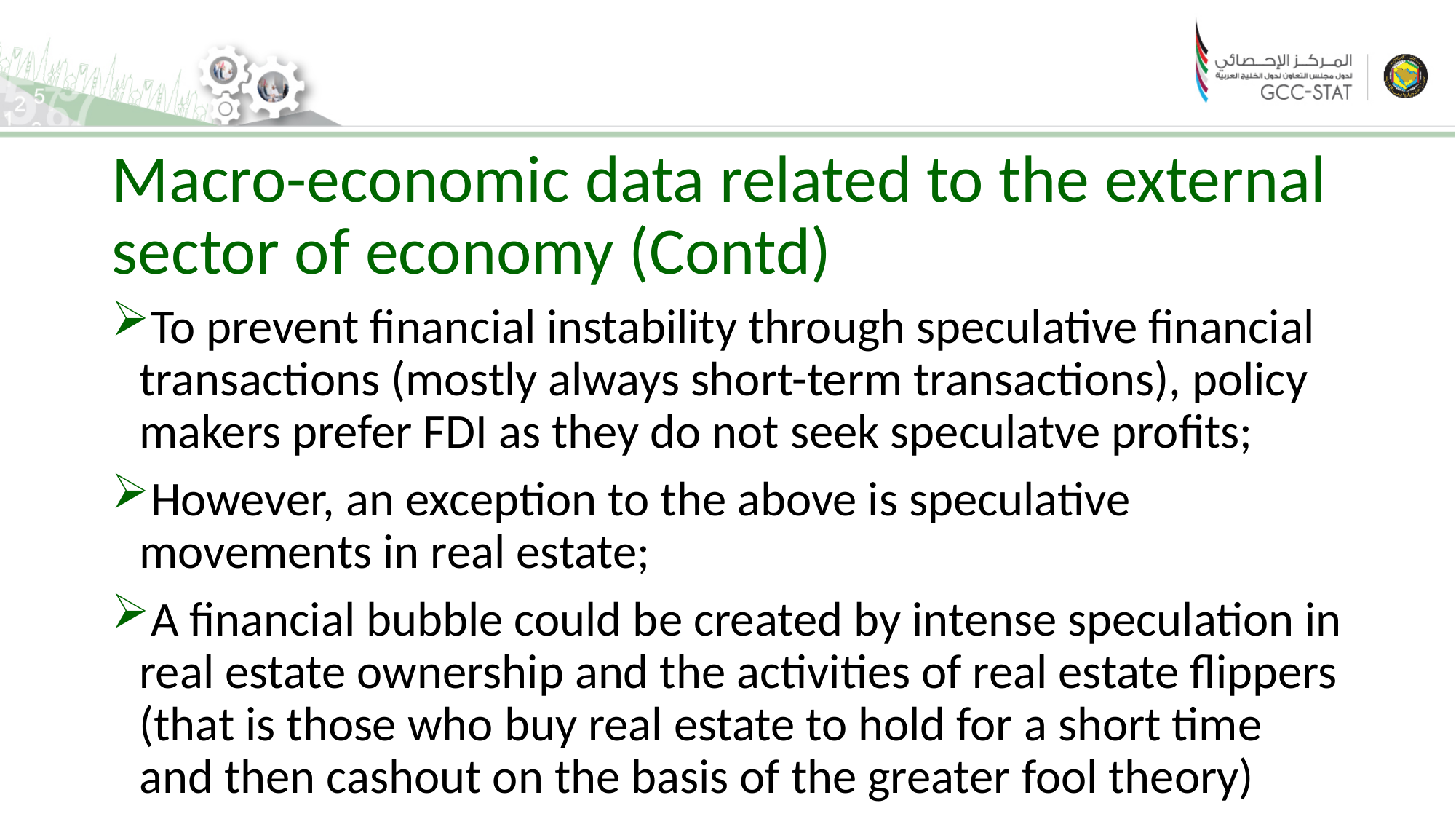

# Macro-economic data related to the external sector of economy (Contd)
To prevent financial instability through speculative financial transactions (mostly always short-term transactions), policy makers prefer FDI as they do not seek speculatve profits;
However, an exception to the above is speculative movements in real estate;
A financial bubble could be created by intense speculation in real estate ownership and the activities of real estate flippers (that is those who buy real estate to hold for a short time and then cashout on the basis of the greater fool theory)